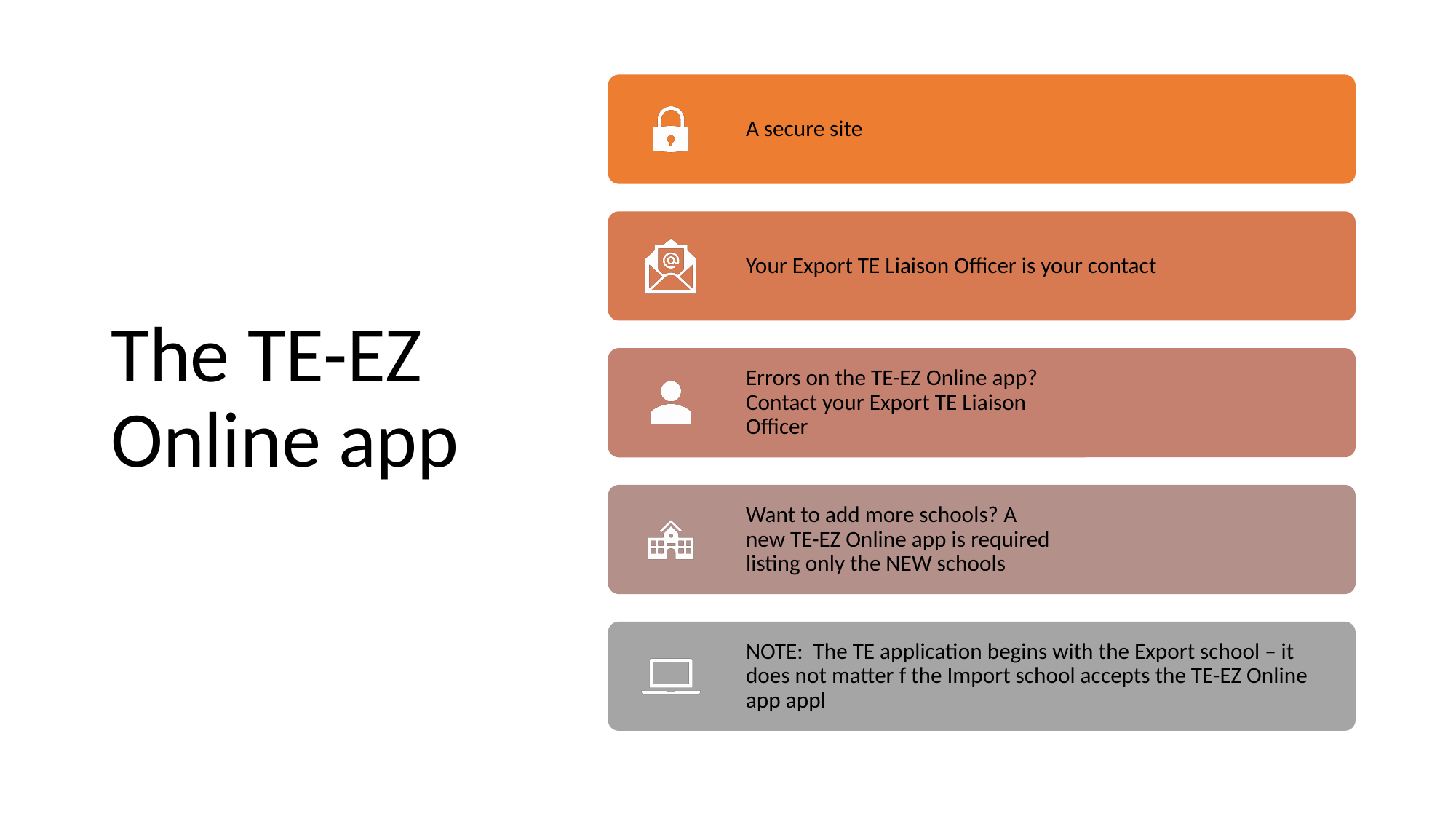

# The TE-EZ Online app
A secure site
Your Export TE Liaison Officer is your contact
Errors on the TE-EZ Online app? Contact your Export TE Liaison Officer

Want to add more schools? A new TE-EZ Online app is required listing only the NEW schools

NOTE:  The TE application begins with the Export school – it does not matter f the Import school accepts the TE-EZ Online app appl